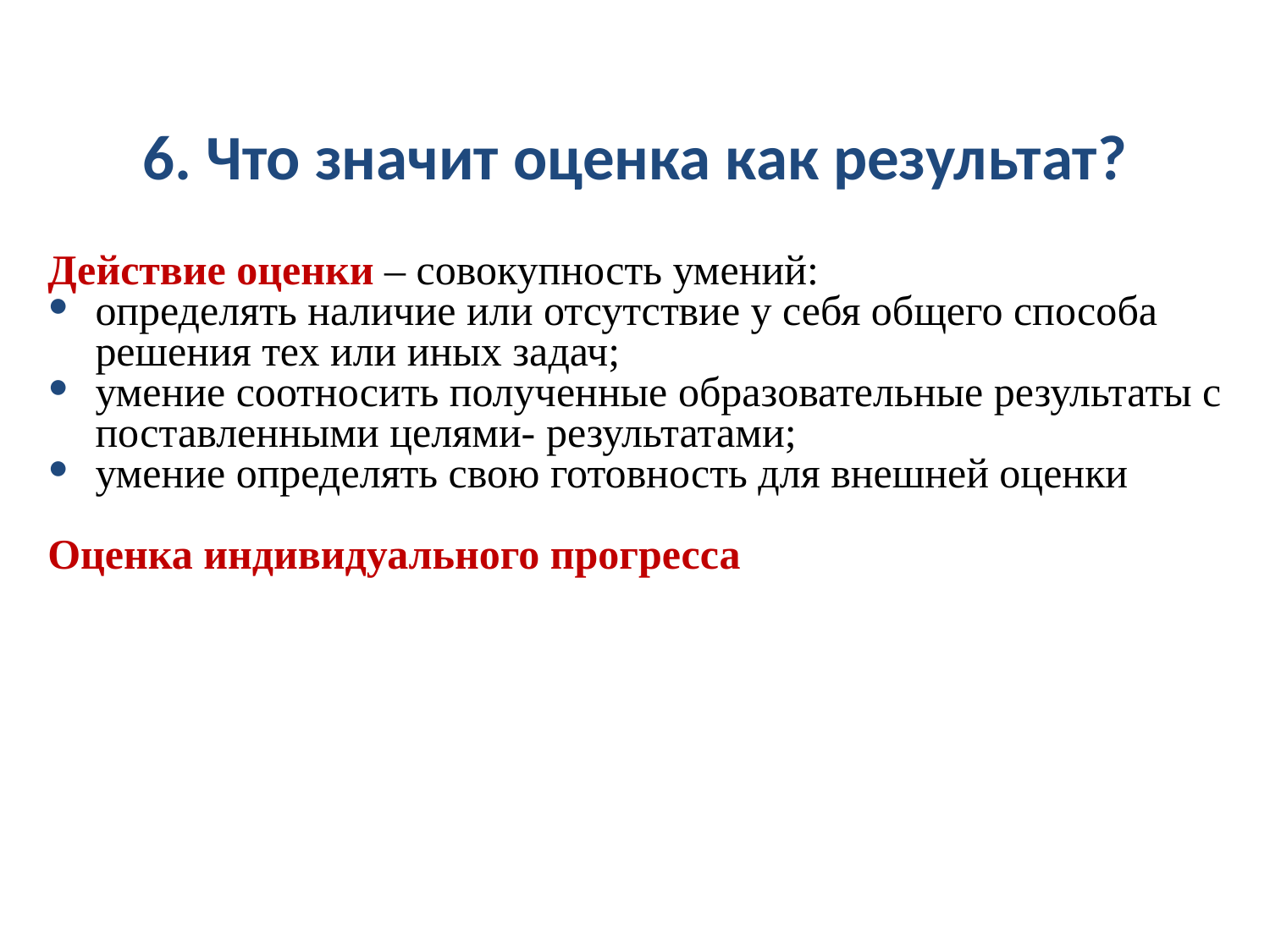

6. Что значит оценка как результат?
Действие оценки – совокупность умений:
определять наличие или отсутствие у себя общего способа решения тех или иных задач;
умение соотносить полученные образовательные результаты с поставленными целями- результатами;
умение определять свою готовность для внешней оценки

Оценка индивидуального прогресса